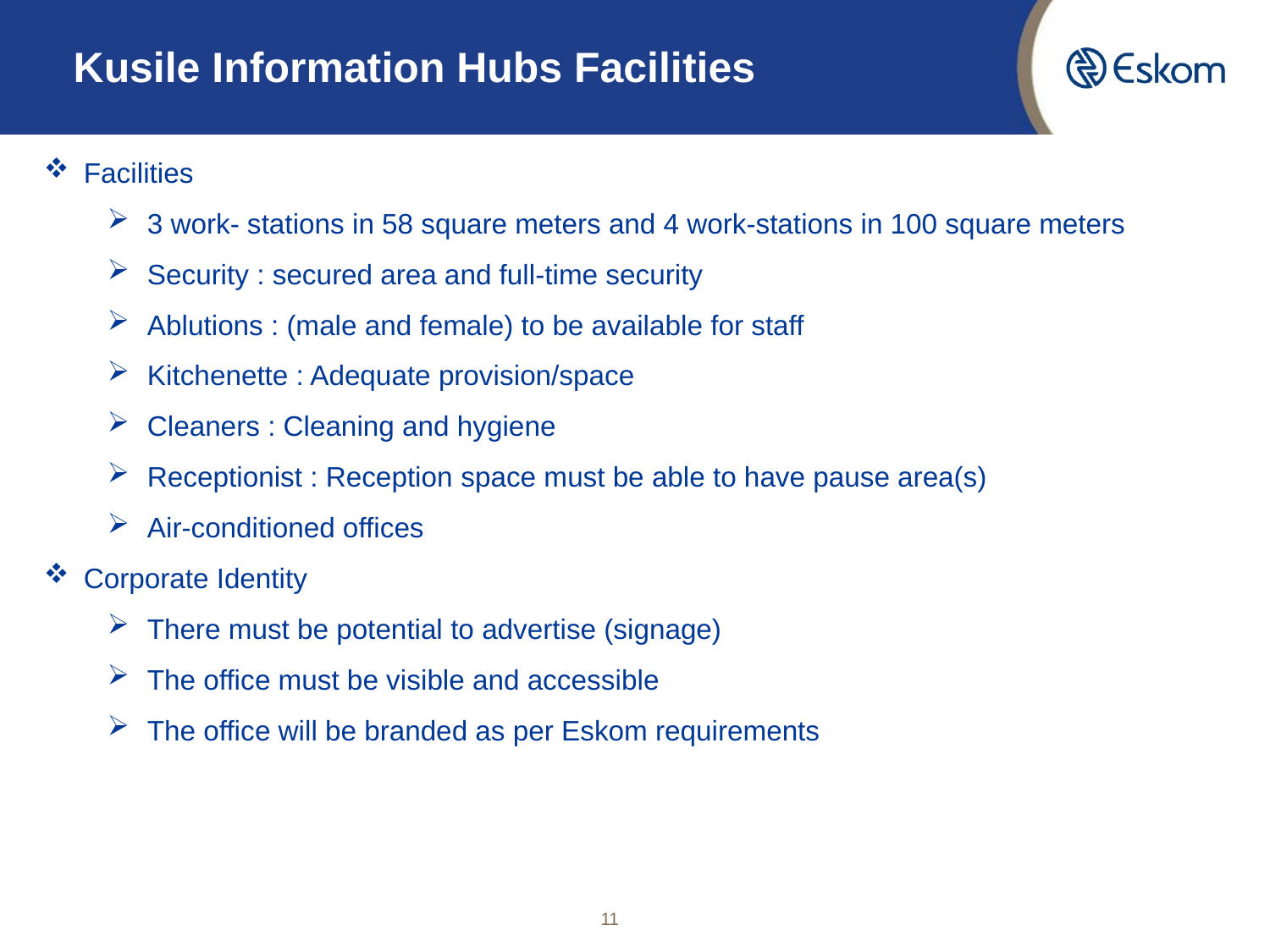

# Kusile Information Hubs Facilities
Facilities
3 work- stations in 58 square meters and 4 work-stations in 100 square meters
Security : secured area and full-time security
Ablutions : (male and female) to be available for staff
Kitchenette : Adequate provision/space
Cleaners : Cleaning and hygiene
Receptionist : Reception space must be able to have pause area(s)
Air-conditioned offices
Corporate Identity
There must be potential to advertise (signage)
The office must be visible and accessible
The office will be branded as per Eskom requirements

11